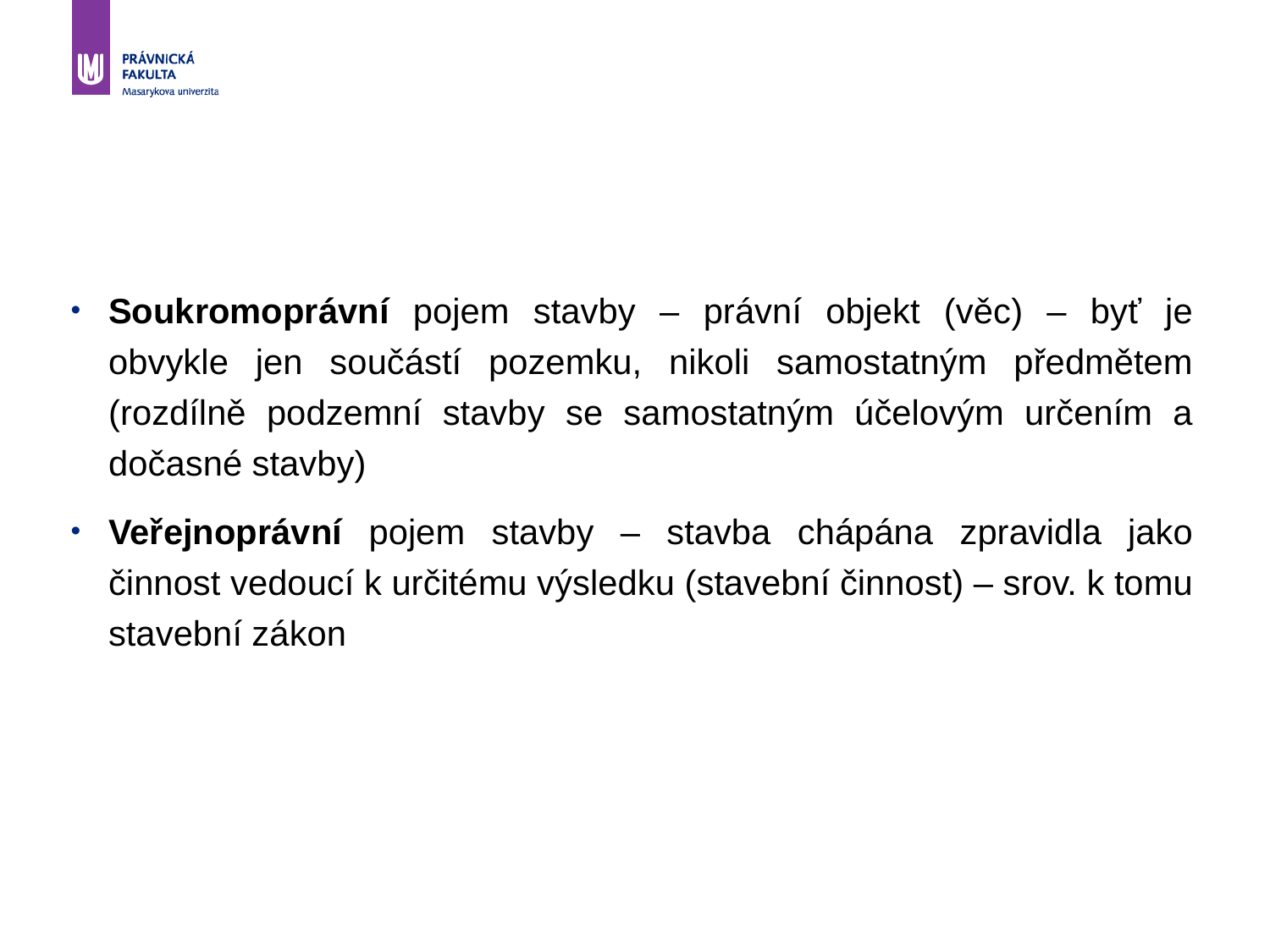

#
Soukromoprávní pojem stavby – právní objekt (věc) – byť je obvykle jen součástí pozemku, nikoli samostatným předmětem (rozdílně podzemní stavby se samostatným účelovým určením a dočasné stavby)
Veřejnoprávní pojem stavby – stavba chápána zpravidla jako činnost vedoucí k určitému výsledku (stavební činnost) – srov. k tomu stavební zákon